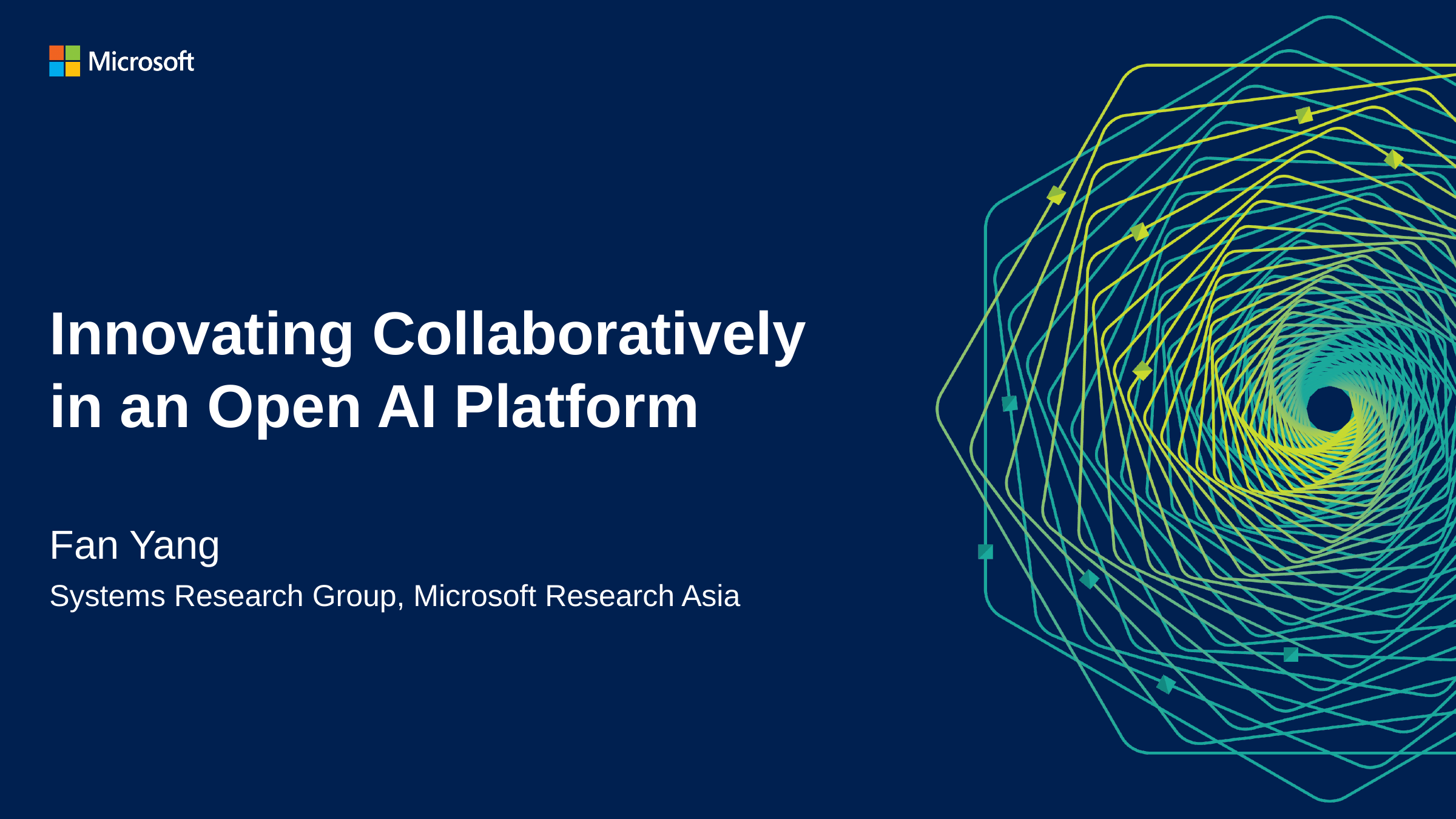

# Innovating Collaboratively in an Open AI Platform
Fan Yang
Systems Research Group, Microsoft Research Asia